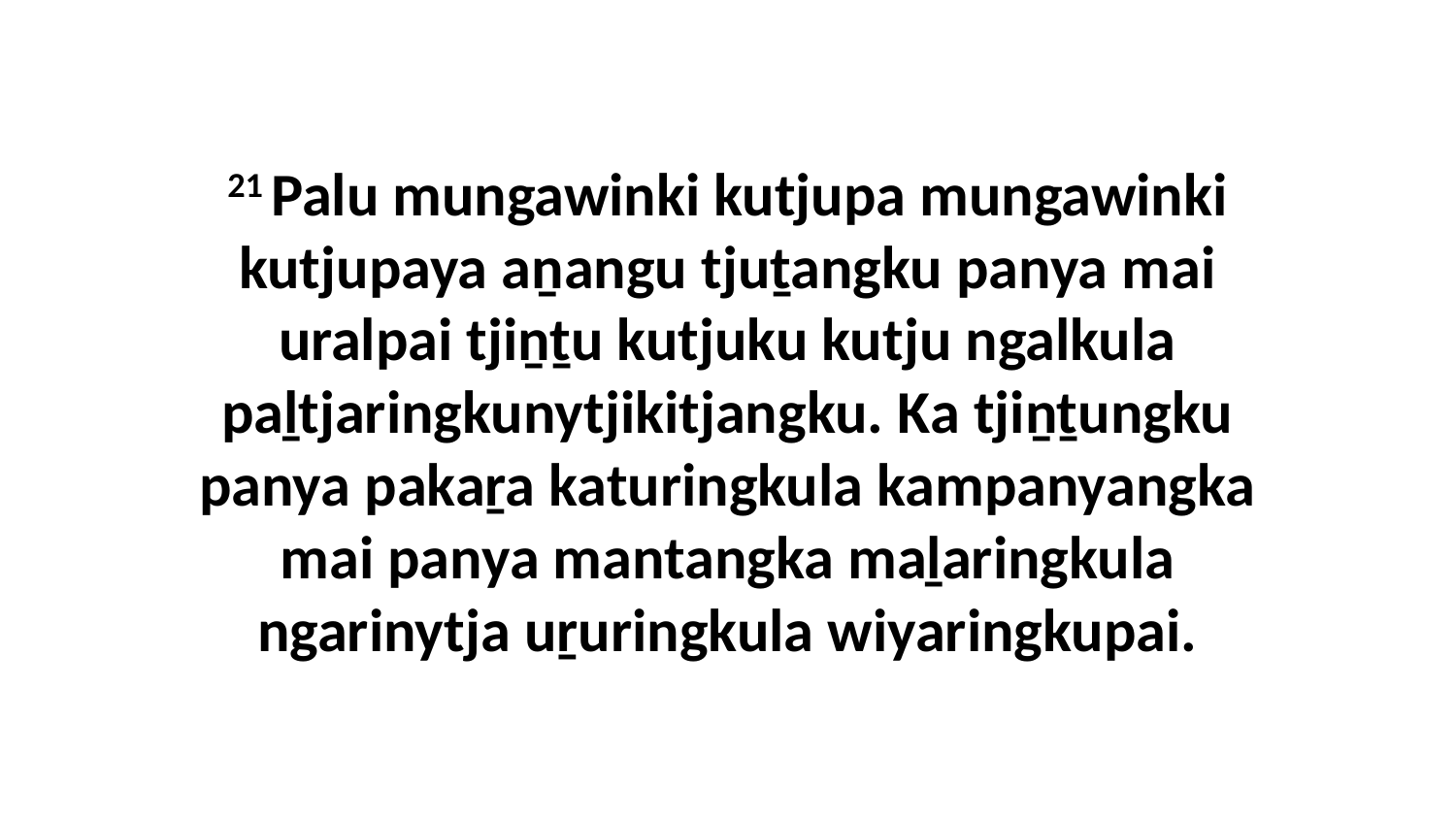

21 Palu mungawinki kutjupa mungawinki kutjupaya aṉangu tjuṯangku panya mai uralpai tjiṉṯu kutjuku kutju ngalkula paḻtjaringkunytjikitjangku. Ka tjiṉṯungku panya pakaṟa katuringkula kampanyangka mai panya mantangka maḻaringkula ngarinytja uṟuringkula wiyaringkupai.